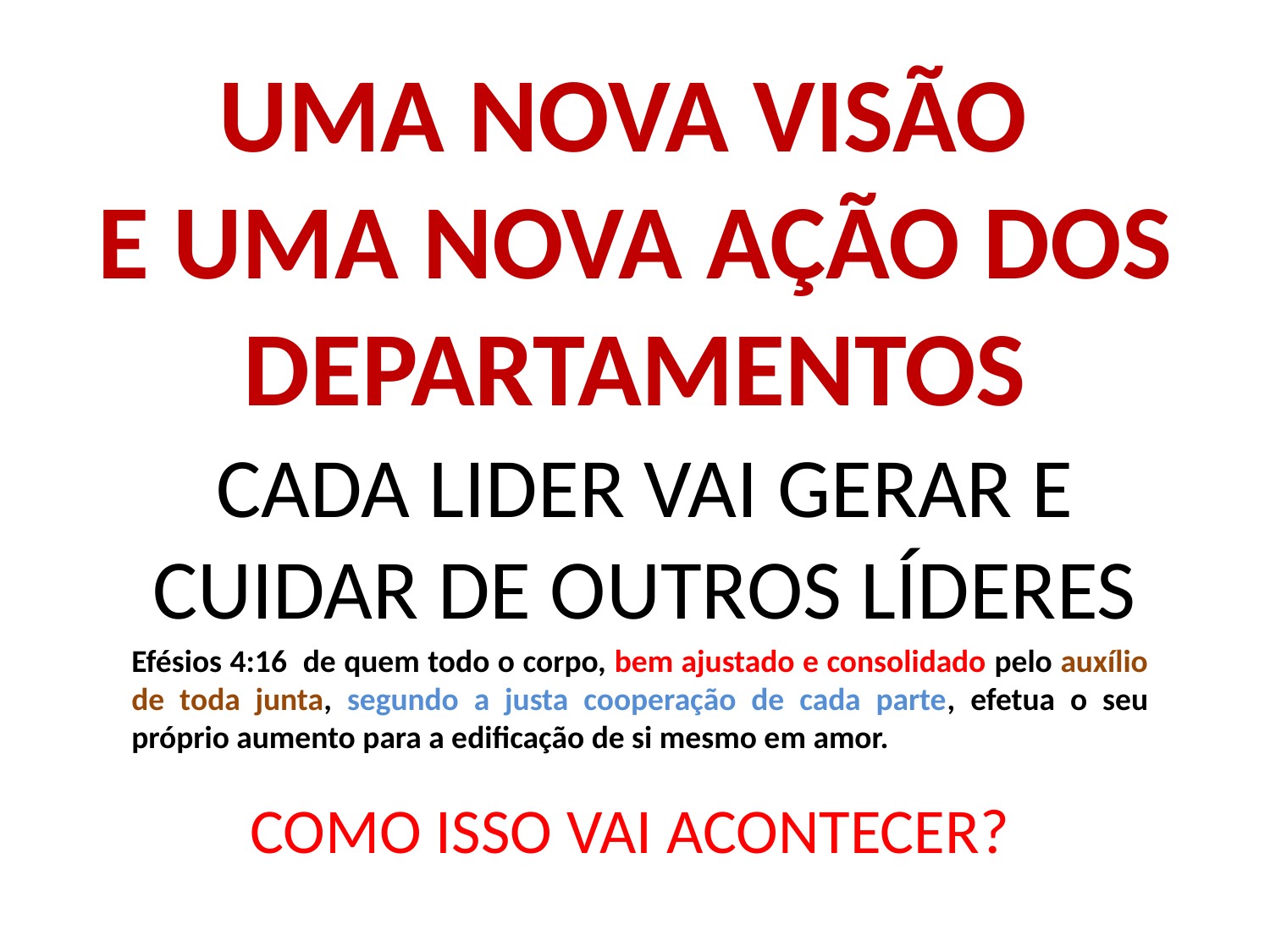

UMA NOVA VISÃO
E UMA NOVA AÇÃO DOS DEPARTAMENTOS
CADA LIDER VAI GERAR E CUIDAR DE OUTROS LÍDERES
Efésios 4:16  de quem todo o corpo, bem ajustado e consolidado pelo auxílio de toda junta, segundo a justa cooperação de cada parte, efetua o seu próprio aumento para a edificação de si mesmo em amor.

COMO ISSO VAI ACONTECER?